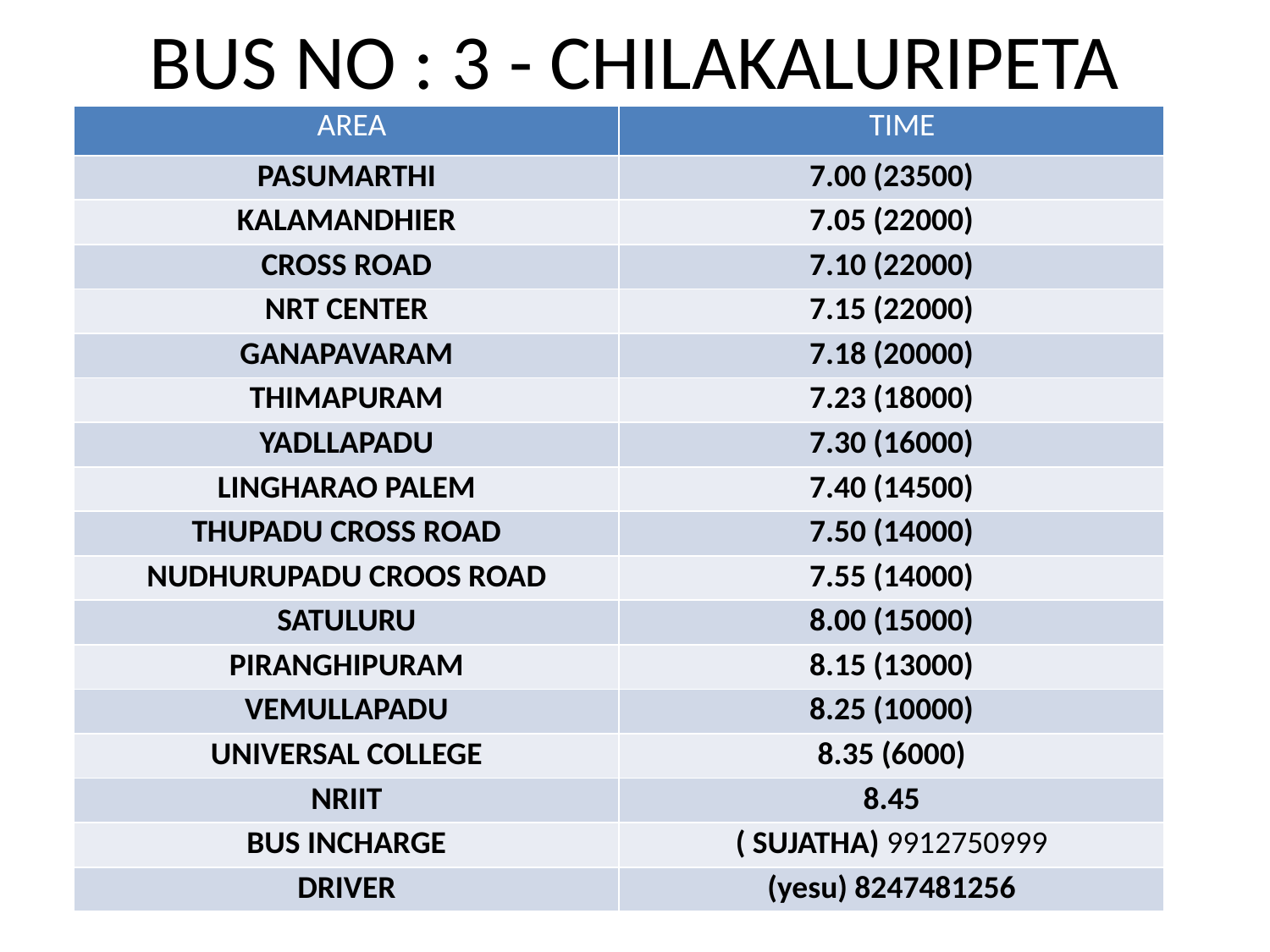

BUS NO : 3 - CHILAKALURIPETA
| AREA | TIME |
| --- | --- |
| PASUMARTHI | 7.00 (23500) |
| KALAMANDHIER | 7.05 (22000) |
| CROSS ROAD | 7.10 (22000) |
| NRT CENTER | 7.15 (22000) |
| GANAPAVARAM | 7.18 (20000) |
| THIMAPURAM | 7.23 (18000) |
| YADLLAPADU | 7.30 (16000) |
| LINGHARAO PALEM | 7.40 (14500) |
| THUPADU CROSS ROAD | 7.50 (14000) |
| NUDHURUPADU CROOS ROAD | 7.55 (14000) |
| SATULURU | 8.00 (15000) |
| PIRANGHIPURAM | 8.15 (13000) |
| VEMULLAPADU | 8.25 (10000) |
| UNIVERSAL COLLEGE | 8.35 (6000) |
| NRIIT | 8.45 |
| BUS INCHARGE | ( SUJATHA) 9912750999 |
| DRIVER | (yesu) 8247481256 |